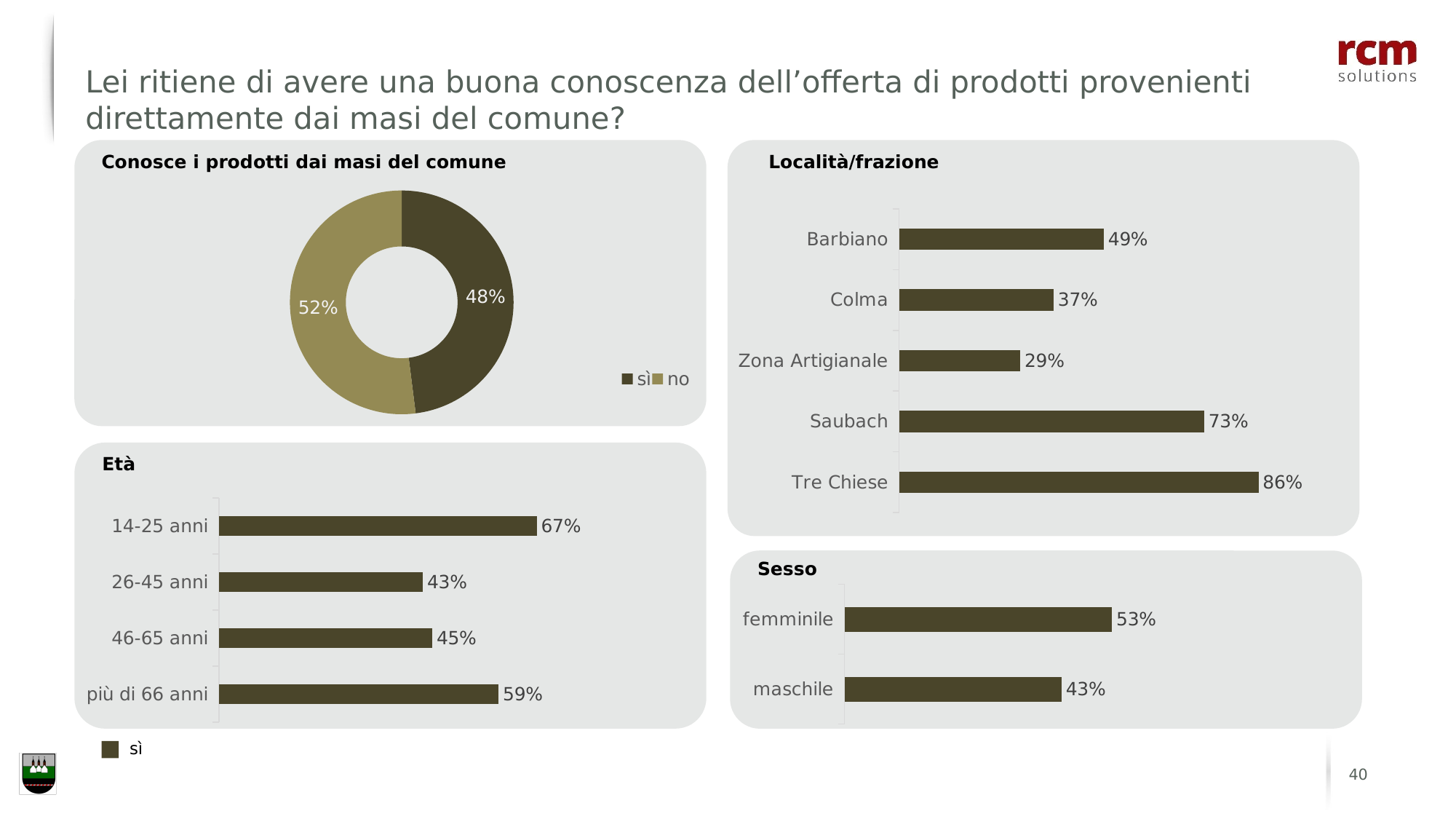

Lei ritiene di avere una buona conoscenza dell’offerta di prodotti provenienti direttamente dai masi del comune?

Conosce i prodotti dai masi del comune
Località/frazione

### Chart

| Category | Datenreihe 1 |
|---|---|
| sì | 0.48 |
| no | 0.52 |

### Chart

| Category | Datenreihe 1 |
|---|---|
| Tre Chiese | 0.86 |
| Saubach | 0.73 |
| Zona Artigianale | 0.29 |
| Colma | 0.37 |
| Barbiano | 0.49 |
Età

### Chart

| Category | Datenreihe 1 |
|---|---|
| più di 66 anni | 0.59 |
| 46-65 anni | 0.45 |
| 26-45 anni | 0.43 |
| 14-25 anni | 0.67 |
Sesso

### Chart

| Category | Datenreihe 1 |
|---|---|
| maschile | 0.43 |
| femminile | 0.53 |
sì

# 40